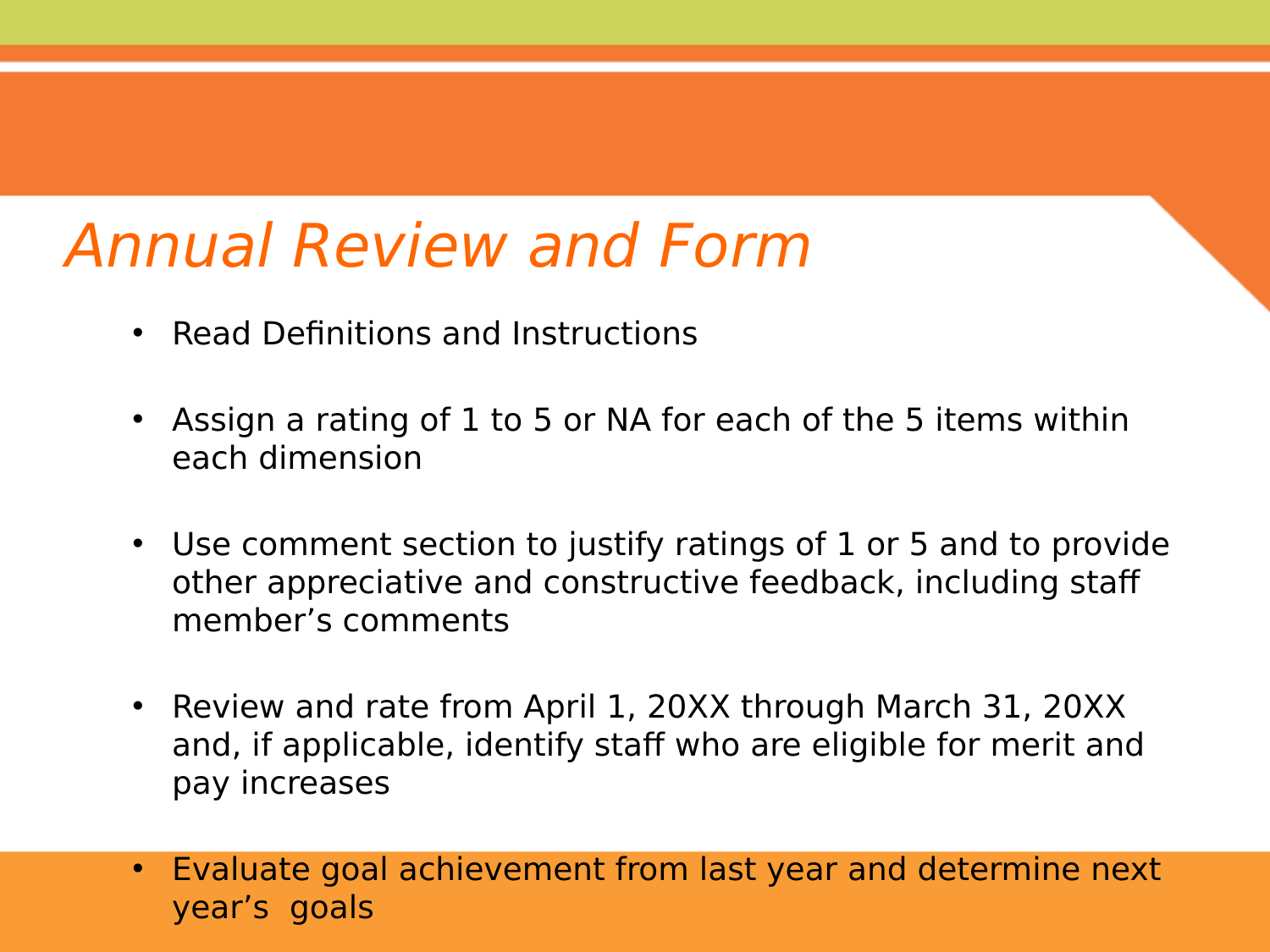

# Annual Review and Form
Read Definitions and Instructions

Assign a rating of 1 to 5 or NA for each of the 5 items within each dimension

Use comment section to justify ratings of 1 or 5 and to provide other appreciative and constructive feedback, including staff member’s comments

Review and rate from April 1, 20XX through March 31, 20XX and, if applicable, identify staff who are eligible for merit and pay increases

Evaluate goal achievement from last year and determine next year’s  goals